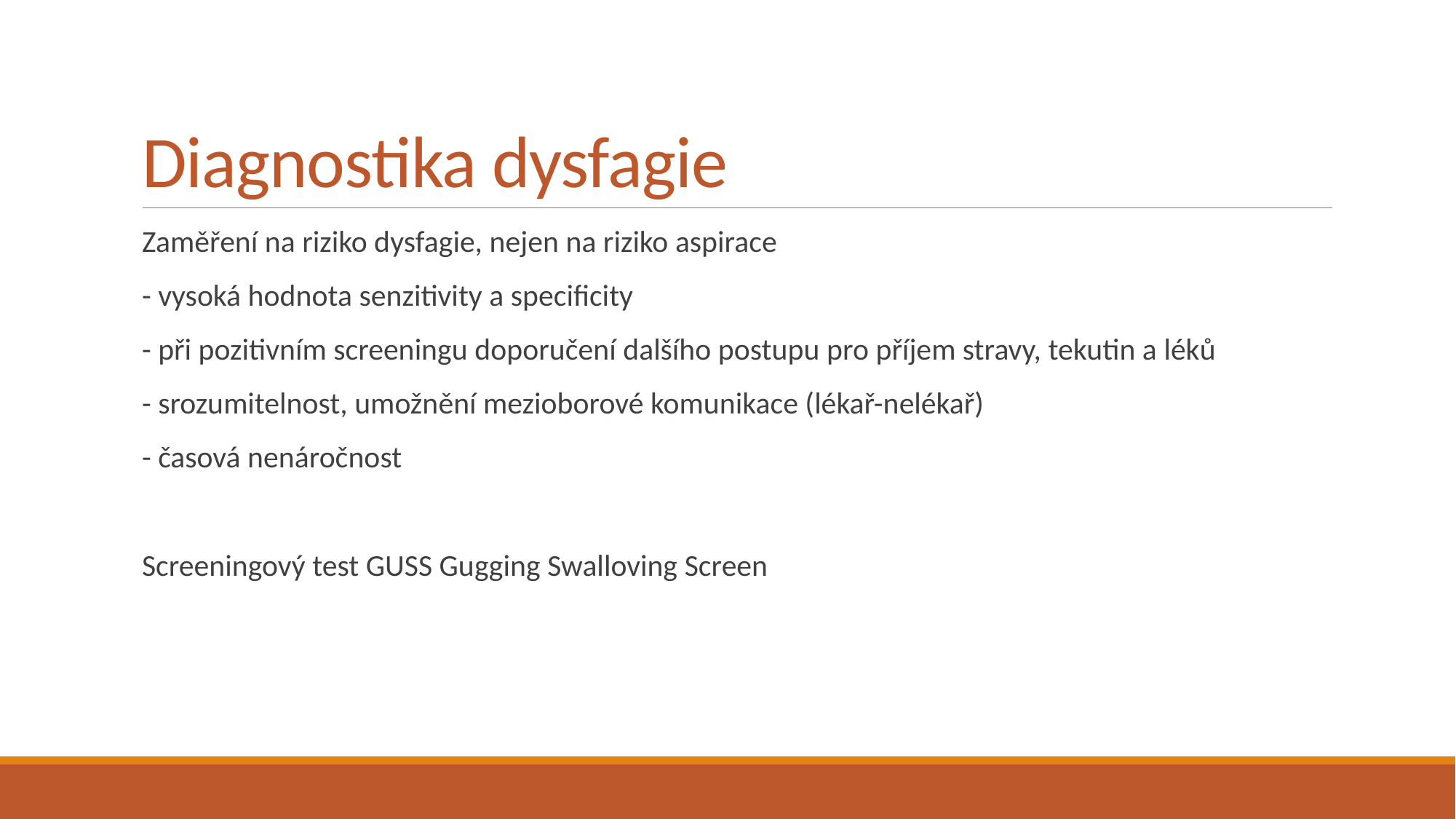

# Diagnostika dysfagie
Zaměření na riziko dysfagie, nejen na riziko aspirace
- vysoká hodnota senzitivity a specificity
- při pozitivním screeningu doporučení dalšího postupu pro příjem stravy, tekutin a léků
- srozumitelnost, umožnění mezioborové komunikace (lékař-nelékař)
- časová nenáročnost

Screeningový test GUSS Gugging Swalloving Screen